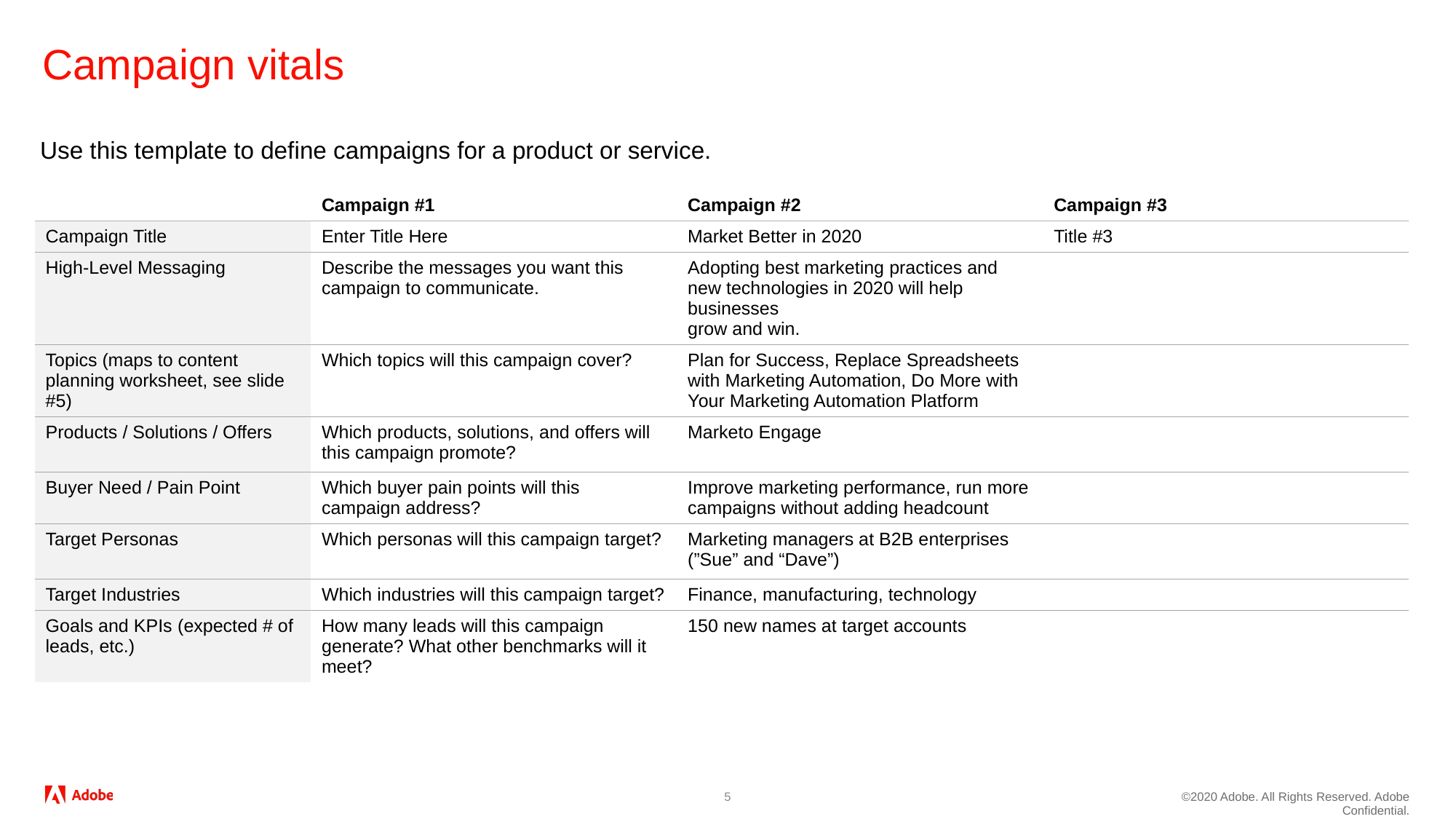

# Campaign vitals
Use this template to define campaigns for a product or service.
|  | Campaign #1 | Campaign #2 | Campaign #3 |
| --- | --- | --- | --- |
| Campaign Title | Enter Title Here | Market Better in 2020 | Title #3 |
| High-Level Messaging | Describe the messages you want this campaign to communicate. | Adopting best marketing practices and new technologies in 2020 will help businesses grow and win. |  |
| Topics (maps to content planning worksheet, see slide #5) | Which topics will this campaign cover? | Plan for Success, Replace Spreadsheets with Marketing Automation, Do More with Your Marketing Automation Platform |  |
| Products / Solutions / Offers | Which products, solutions, and offers will this campaign promote? | Marketo Engage |  |
| Buyer Need / Pain Point | Which buyer pain points will this campaign address? | Improve marketing performance, run more campaigns without adding headcount |  |
| Target Personas | Which personas will this campaign target? | Marketing managers at B2B enterprises (”Sue” and “Dave”) |  |
| Target Industries | Which industries will this campaign target? | Finance, manufacturing, technology |  |
| Goals and KPIs (expected # of leads, etc.) | How many leads will this campaign generate? What other benchmarks will it meet? | 150 new names at target accounts |  |
5